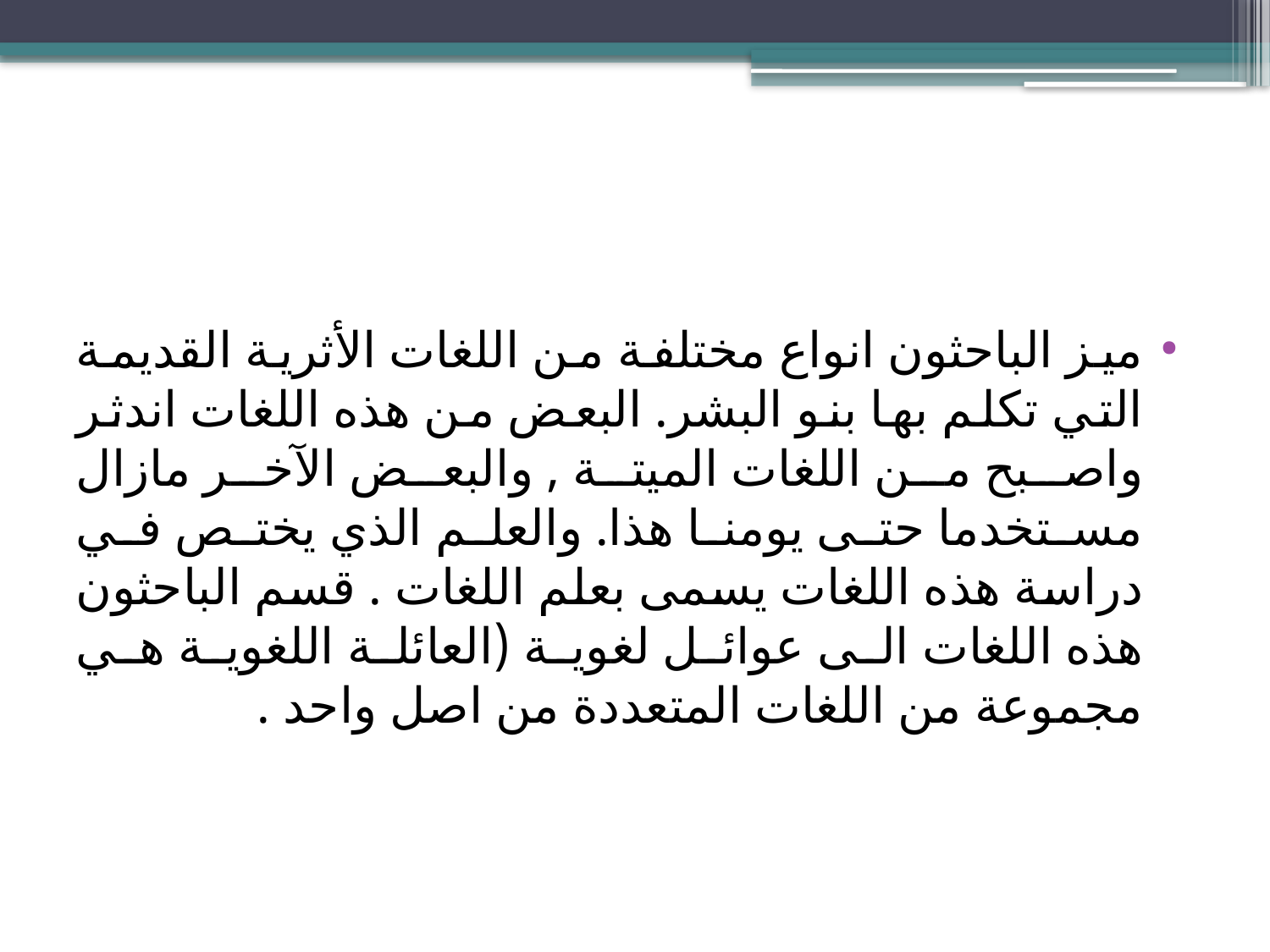

#
ميز الباحثون انواع مختلفة من اللغات الأثرية القديمة التي تكلم بها بنو البشر. البعض من هذه اللغات اندثر واصبح من اللغات الميتة , والبعض الآخر مازال مستخدما حتى يومنا هذا. والعلم الذي يختص في دراسة هذه اللغات يسمى بعلم اللغات . قسم الباحثون هذه اللغات الى عوائل لغوية (العائلة اللغوية هي مجموعة من اللغات المتعددة من اصل واحد .